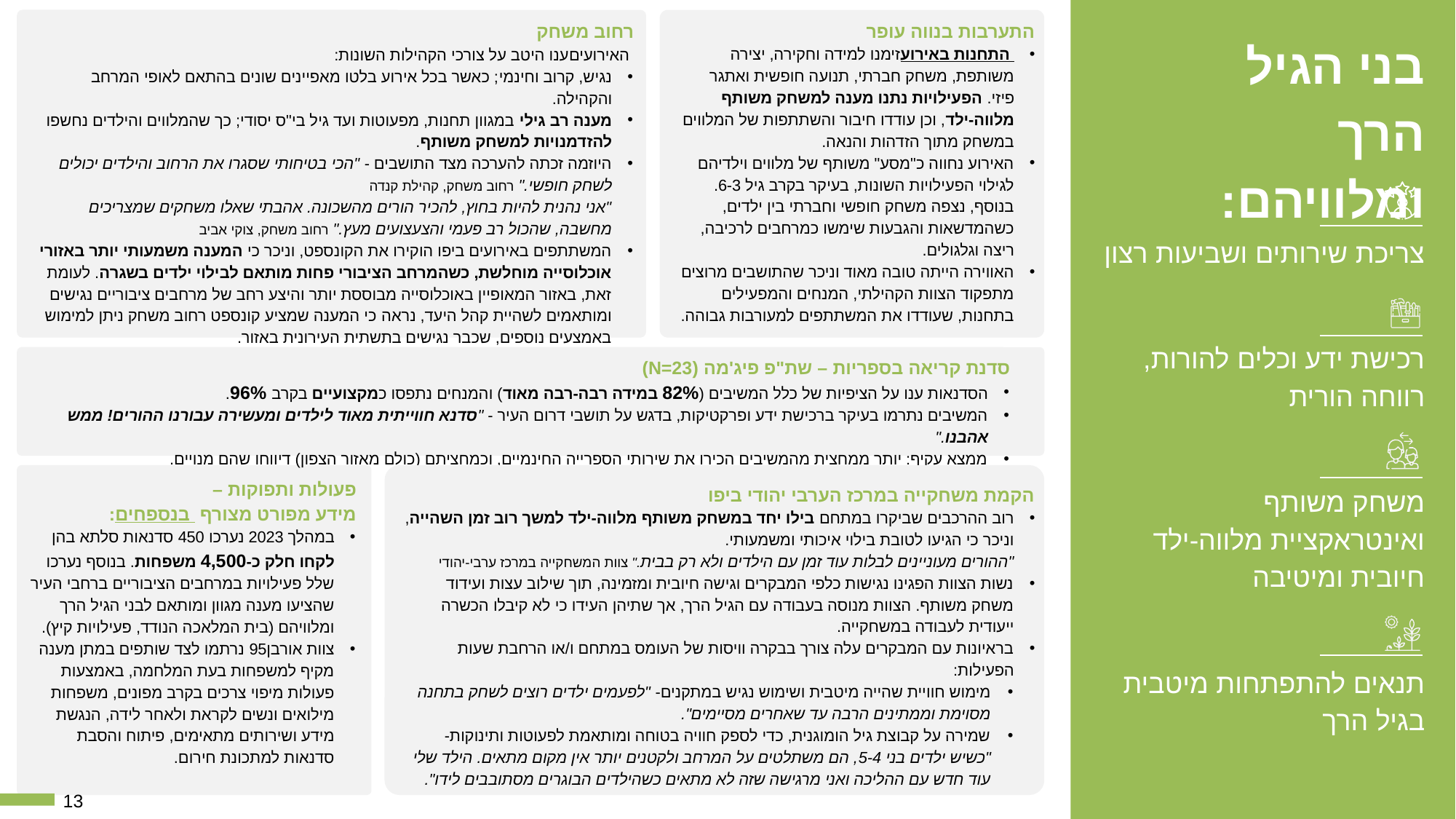

בני הגיל הרך ומלוויהם:

צריכת שירותים ושביעות רצון

רכישת ידע וכלים להורות, רווחה הורית

משחק משותף ואינטראקציית מלווה-ילד חיובית ומיטיבה

תנאים להתפתחות מיטבית בגיל הרך

התערבות בנווה עופר
התחנות באירוע זימנו למידה וחקירה, יצירה משותפת, משחק חברתי, תנועה חופשית ואתגר פיזי. הפעילויות נתנו מענה למשחק משותף מלווה-ילד, וכן עודדו חיבור והשתתפות של המלווים במשחק מתוך הזדהות והנאה.
האירוע נחווה כ"מסע" משותף של מלווים וילדיהם לגילוי הפעילויות השונות, בעיקר בקרב גיל 6-3. בנוסף, נצפה משחק חופשי וחברתי בין ילדים, כשהמדשאות והגבעות שימשו כמרחבים לרכיבה, ריצה וגלגולים.
האווירה הייתה טובה מאוד וניכר שהתושבים מרוצים מתפקוד הצוות הקהילתי, המנחים והמפעילים בתחנות, שעודדו את המשתתפים למעורבות גבוהה.
רחוב משחק
האירועים ענו היטב על צורכי הקהילות השונות:
נגיש, קרוב וחינמי; כאשר בכל אירוע בלטו מאפיינים שונים בהתאם לאופי המרחב והקהילה.
מענה רב גילי במגוון תחנות, מפעוטות ועד גיל בי"ס יסודי; כך שהמלווים והילדים נחשפו להזדמנויות למשחק משותף.
היוזמה זכתה להערכה מצד התושבים - "הכי בטיחותי שסגרו את הרחוב והילדים יכולים לשחק חופשי." רחוב משחק, קהילת קנדה
"אני נהנית להיות בחוץ, להכיר הורים מהשכונה. אהבתי שאלו משחקים שמצריכים מחשבה, שהכול רב פעמי והצעצועים מעץ." רחוב משחק, צוקי אביב
המשתתפים באירועים ביפו הוקירו את הקונספט, וניכר כי המענה משמעותי יותר באזורי אוכלוסייה מוחלשת, כשהמרחב הציבורי פחות מותאם לבילוי ילדים בשגרה. לעומת זאת, באזור המאופיין באוכלוסייה מבוססת יותר והיצע רחב של מרחבים ציבוריים נגישים ומותאמים לשהיית קהל היעד, נראה כי המענה שמציע קונספט רחוב משחק ניתן למימוש באמצעים נוספים, שכבר נגישים בתשתית העירונית באזור.

סדנת קריאה בספריות – שת"פ פיג'מה (N=23)
הסדנאות ענו על הציפיות של כלל המשיבים (82% במידה רבה-רבה מאוד) והמנחים נתפסו כמקצועיים בקרב 96%.
המשיבים נתרמו בעיקר ברכישת ידע ופרקטיקות, בדגש על תושבי דרום העיר - "סדנא חווייתית מאוד לילדים ומעשירה עבורנו ההורים! ממש אהבנו."
ממצא עקיף: יותר ממחצית מהמשיבים הכירו את שירותי הספרייה החינמיים, וכמחציתם (כולם מאזור הצפון) דיווחו שהם מנויים.

פעולות ותפוקות –
מידע מפורט מצורף בנספחים :
במהלך 2023 נערכו 450 סדנאות סלתא בהן לקחו חלק כ-4,500 משפחות. בנוסף נערכו שלל פעילויות במרחבים הציבוריים ברחבי העיר שהציעו מענה מגוון ומותאם לבני הגיל הרך ומלוויהם (בית המלאכה הנודד, פעילויות קיץ).
צוות אורבן95 נרתמו לצד שותפים במתן מענה מקיף למשפחות בעת המלחמה, באמצעות פעולות מיפוי צרכים בקרב מפונים, משפחות מילואים ונשים לקראת ולאחר לידה, הנגשת מידע ושירותים מתאימים, פיתוח והסבת סדנאות למתכונת חירום.
הקמת משחקייה במרכז הערבי יהודי ביפו
רוב ההרכבים שביקרו במתחם בילו יחד במשחק משותף מלווה-ילד למשך רוב זמן השהייה, וניכר כי הגיעו לטובת בילוי איכותי ומשמעותי.
"ההורים מעוניינים לבלות עוד זמן עם הילדים ולא רק בבית." צוות המשחקייה במרכז ערבי-יהודי
נשות הצוות הפגינו נגישות כלפי המבקרים וגישה חיובית ומזמינה, תוך שילוב עצות ועידוד משחק משותף. הצוות מנוסה בעבודה עם הגיל הרך, אך שתיהן העידו כי לא קיבלו הכשרה ייעודית לעבודה במשחקייה.
בראיונות עם המבקרים עלה צורך בבקרה וויסות של העומס במתחם ו/או הרחבת שעות הפעילות:
מימוש חוויית שהייה מיטבית ושימוש נגיש במתקנים- "לפעמים ילדים רוצים לשחק בתחנה מסוימת וממתינים הרבה עד שאחרים מסיימים".
שמירה על קבוצת גיל הומוגנית, כדי לספק חוויה בטוחה ומותאמת לפעוטות ותינוקות-  "כשיש ילדים בני 5-4, הם משתלטים על המרחב ולקטנים יותר אין מקום מתאים. הילד שלי עוד חדש עם ההליכה ואני מרגישה שזה לא מתאים כשהילדים הבוגרים מסתובבים לידו".
13